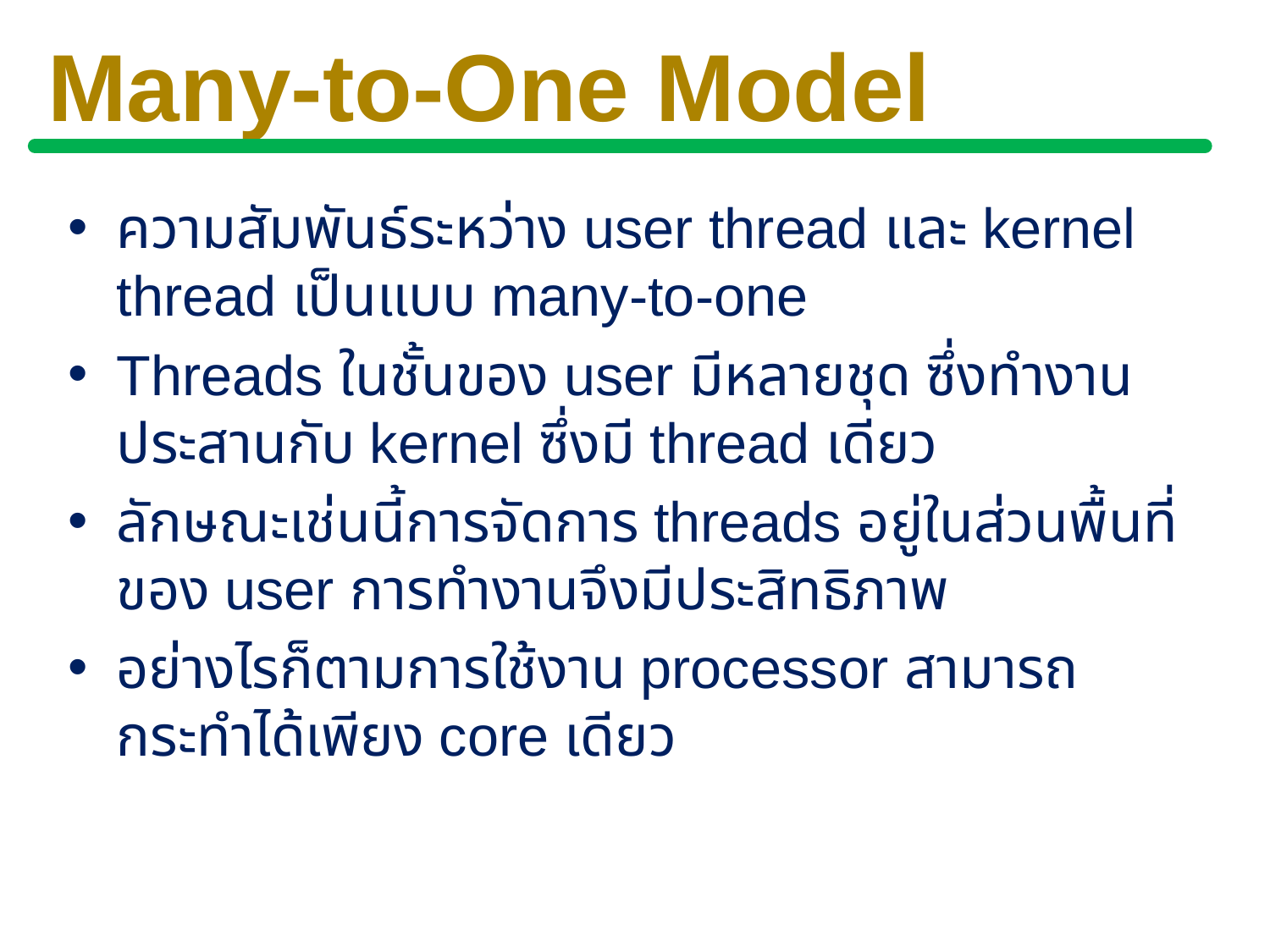

# Many-to-One Model
ความสัมพันธ์ระหว่าง user thread และ kernel thread เป็นแบบ many-to-one
Threads ในชั้นของ user มีหลายชุด ซึ่งทำงานประสานกับ kernel ซึ่งมี thread เดียว
ลักษณะเช่นนี้การจัดการ threads อยู่ในส่วนพื้นที่ของ user การทำงานจึงมีประสิทธิภาพ
อย่างไรก็ตามการใช้งาน processor สามารถกระทำได้เพียง core เดียว